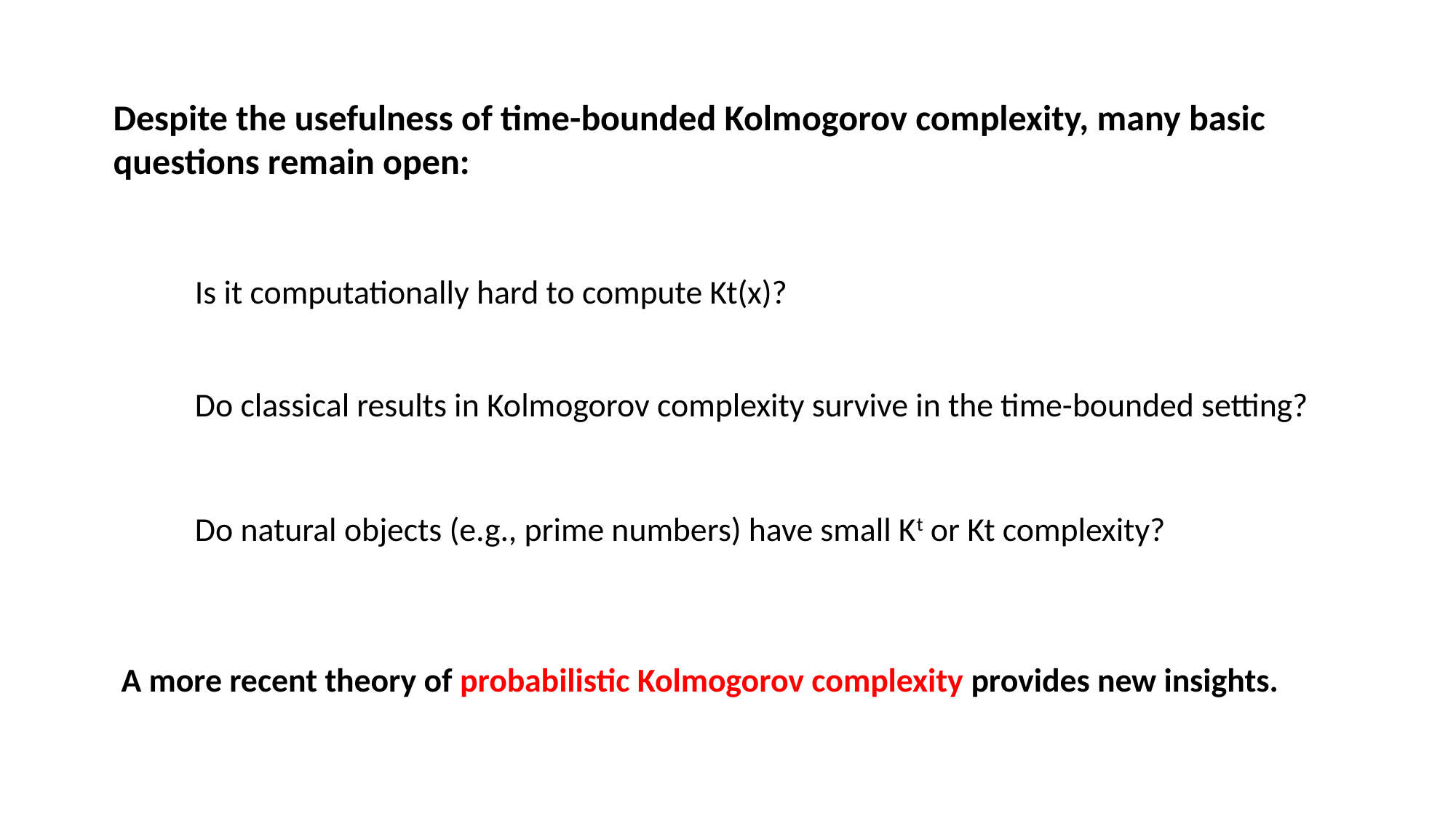

Despite the usefulness of time-bounded Kolmogorov complexity, many basic questions remain open:
Is it computationally hard to compute Kt(x)?
Do classical results in Kolmogorov complexity survive in the time-bounded setting?
Do natural objects (e.g., prime numbers) have small Kt or Kt complexity?
A more recent theory of probabilistic Kolmogorov complexity provides new insights.